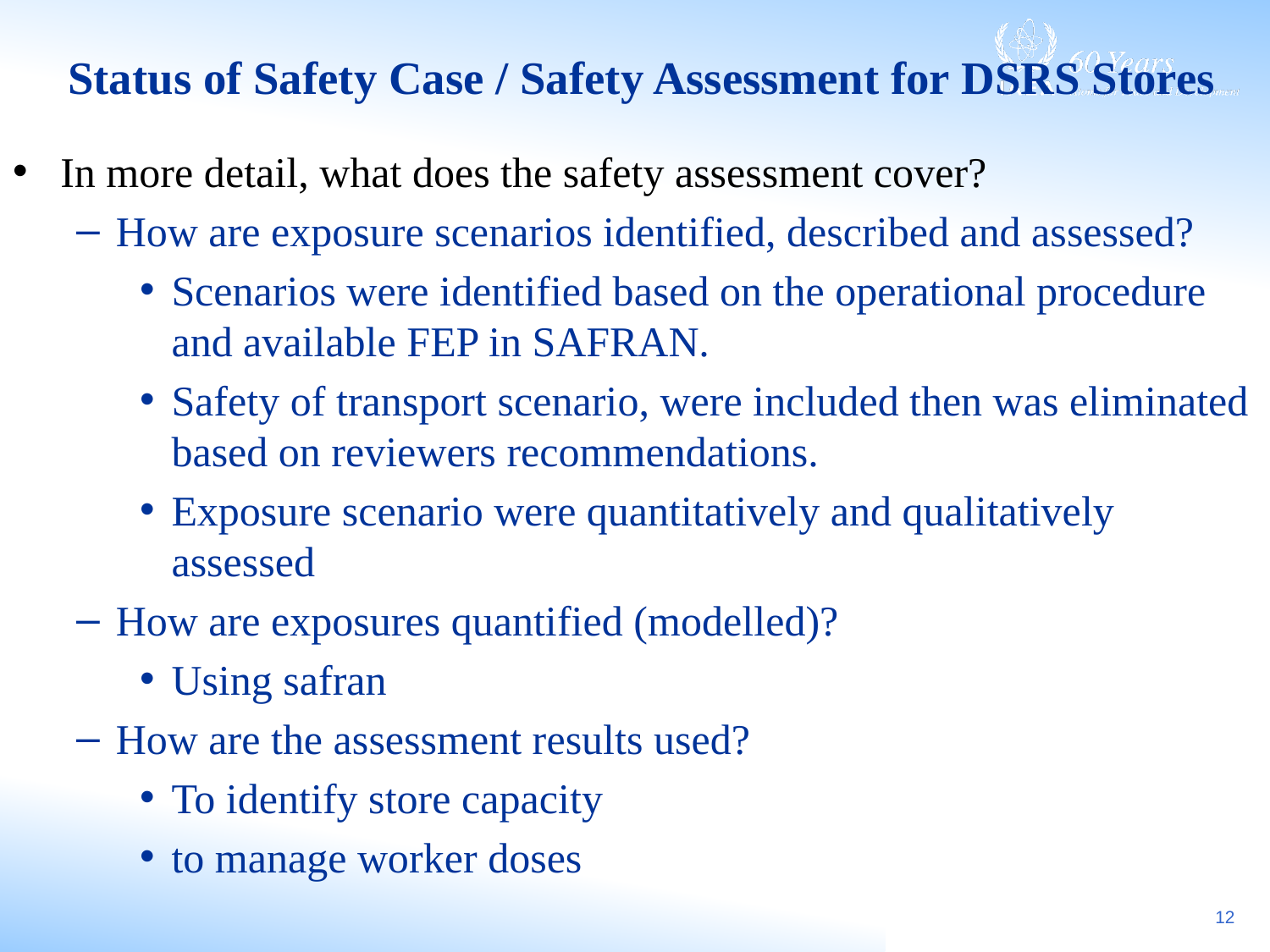

# Status of Safety Case / Safety Assessment for DSRS Stores
In more detail, what does the safety assessment cover?
How are exposure scenarios identified, described and assessed?
Scenarios were identified based on the operational procedure and available FEP in SAFRAN.
Safety of transport scenario, were included then was eliminated based on reviewers recommendations.
Exposure scenario were quantitatively and qualitatively assessed
How are exposures quantified (modelled)?
Using safran
How are the assessment results used?
To identify store capacity
to manage worker doses

12